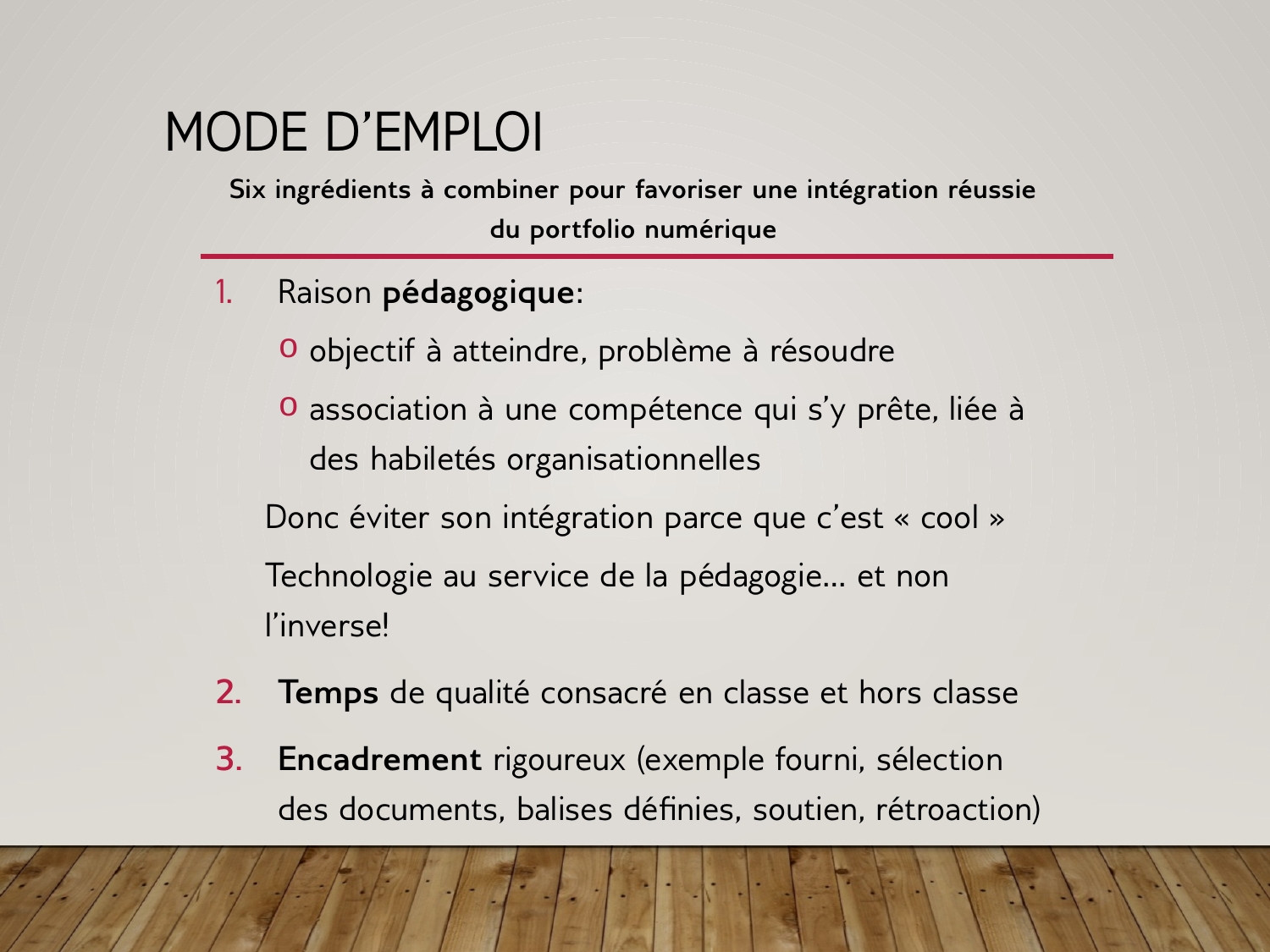

# Mode d’emploi
Six ingrédients à combiner pour favoriser une intégration réussie du portfolio numérique
Raison pédagogique:
objectif à atteindre, problème à résoudre
association à une compétence qui s’y prête, liée à des habiletés organisationnelles
Donc éviter son intégration parce que c’est « cool »
Technologie au service de la pédagogie… et non l’inverse!
Temps de qualité consacré en classe et hors classe
Encadrement rigoureux (exemple fourni, sélection des documents, balises définies, soutien, rétroaction)